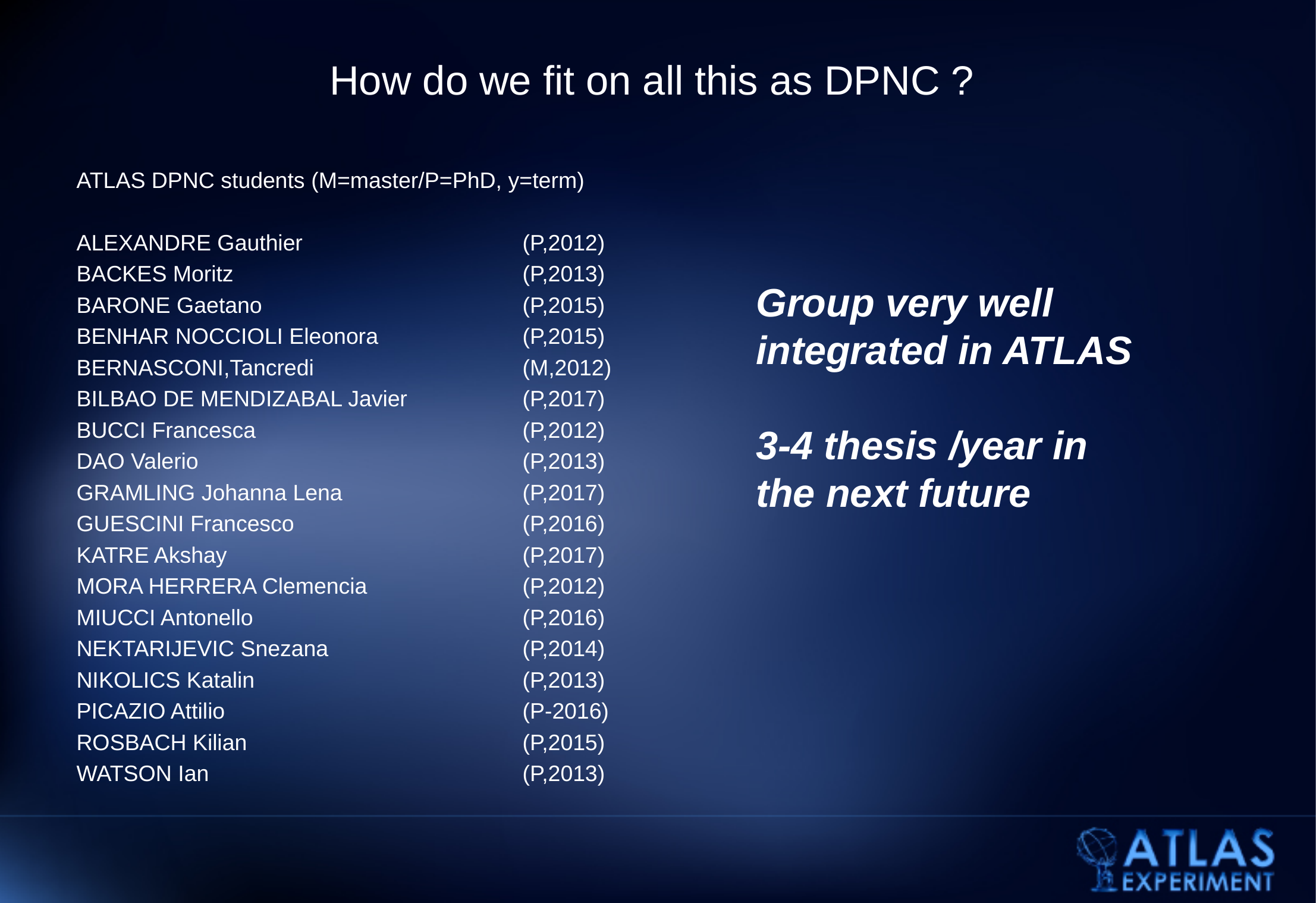

# How do we fit on all this as DPNC ?
ATLAS DPNC students (M=master/P=PhD, y=term)

ALEXANDRE Gauthier			(P,2012)
BACKES Moritz				(P,2013)
BARONE Gaetano			(P,2015)
BENHAR NOCCIOLI Eleonora		(P,2015)
BERNASCONI,Tancredi			(M,2012)
BILBAO DE MENDIZABAL Javier		(P,2017)
BUCCI Francesca			(P,2012)
DAO Valerio				(P,2013)
GRAMLING Johanna Lena   		(P,2017)
GUESCINI Francesco           		(P,2016)
KATRE Akshay                      		(P,2017)
MORA HERRERA Clemencia		(P,2012)
MIUCCI Antonello				(P,2016)
NEKTARIJEVIC Snezana               		(P,2014)
NIKOLICS Katalin 			(P,2013)
PICAZIO Attilio                        		(P-2016)
ROSBACH Kilian				(P,2015)
WATSON Ian				(P,2013)
Group very well integrated in ATLAS

3-4 thesis /year in the next future